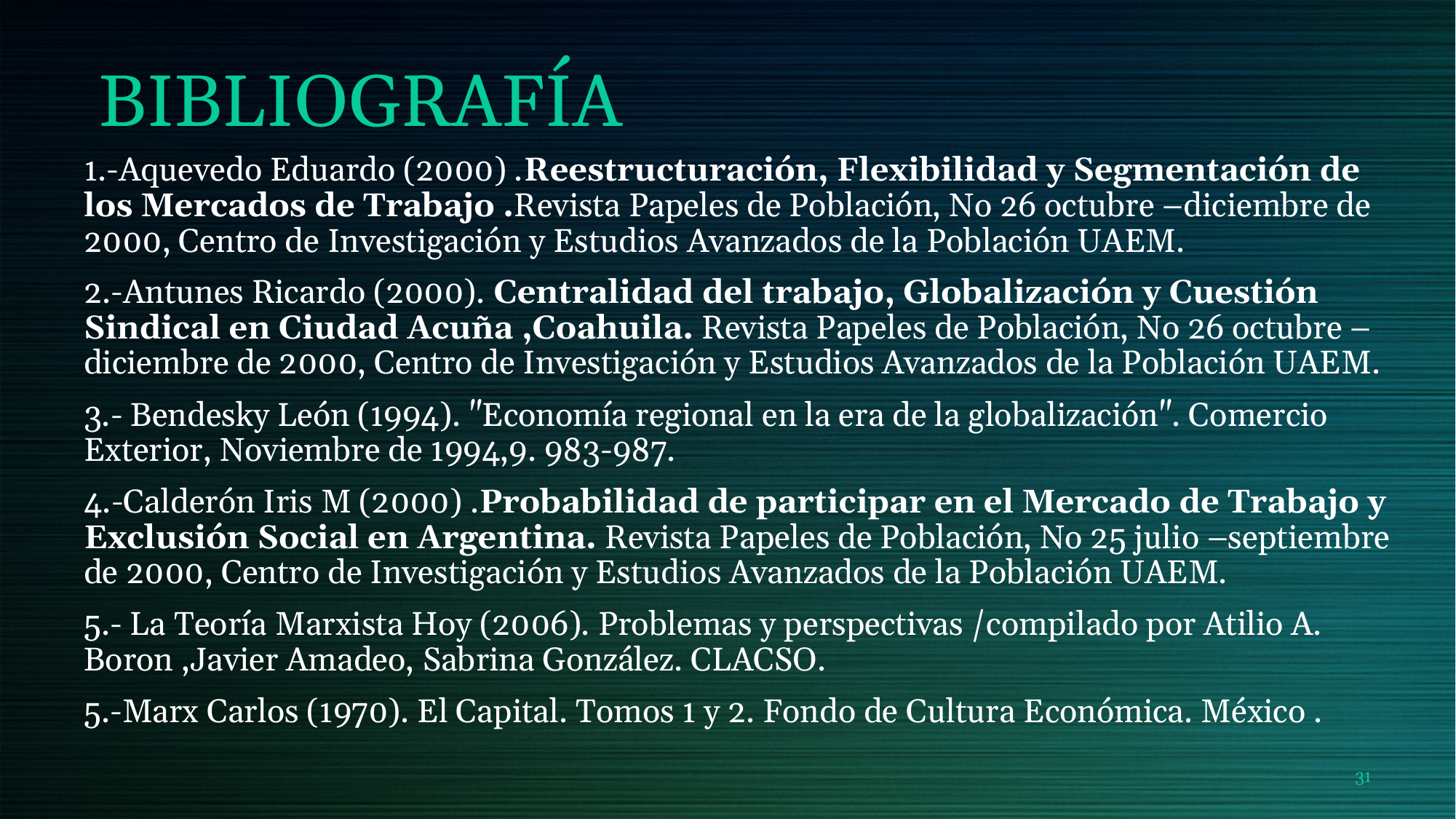

# BIBLIOGRAFÍA
1.-Aquevedo Eduardo (2000) .Reestructuración, Flexibilidad y Segmentación de los Mercados de Trabajo .Revista Papeles de Población, No 26 octubre –diciembre de 2000, Centro de Investigación y Estudios Avanzados de la Población UAEM.
2.-Antunes Ricardo (2000). Centralidad del trabajo, Globalización y Cuestión Sindical en Ciudad Acuña ,Coahuila. Revista Papeles de Población, No 26 octubre –diciembre de 2000, Centro de Investigación y Estudios Avanzados de la Población UAEM.
3.- Bendesky León (1994). "Economía regional en la era de la globalización". Comercio Exterior, Noviembre de 1994,9. 983-987.
4.-Calderón Iris M (2000) .Probabilidad de participar en el Mercado de Trabajo y Exclusión Social en Argentina. Revista Papeles de Población, No 25 julio –septiembre de 2000, Centro de Investigación y Estudios Avanzados de la Población UAEM.
5.- La Teoría Marxista Hoy (2006). Problemas y perspectivas /compilado por Atilio A. Boron ,Javier Amadeo, Sabrina González. CLACSO.
5.-Marx Carlos (1970). El Capital. Tomos 1 y 2. Fondo de Cultura Económica. México .
31